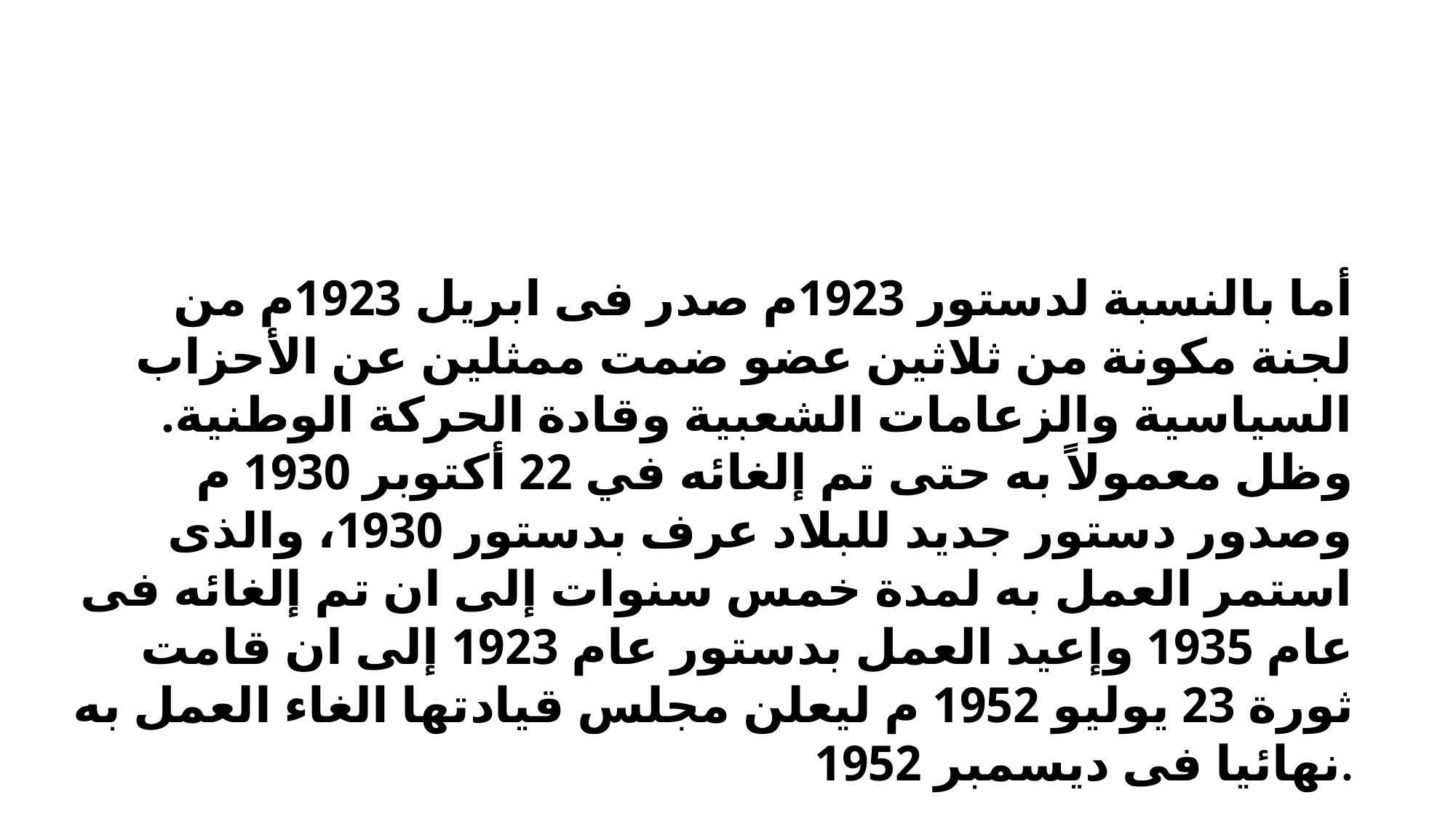

أما بالنسبة لدستور 1923م صدر فى ابريل 1923م من  لجنة مكونة من ثلاثين عضو ضمت ممثلين عن الأحزاب السياسية والزعامات الشعبية وقادة الحركة الوطنية. وظل معمولاً به حتى تم إلغائه في 22 أكتوبر 1930 م وصدور دستور جديد للبلاد عرف بدستور 1930، والذى استمر العمل به لمدة خمس سنوات إلى ان تم إلغائه فى عام 1935 وإعيد العمل بدستور عام 1923 إلى ان قامت ثورة 23 يوليو 1952 م ليعلن مجلس قيادتها الغاء العمل به نهائيا فى ديسمبر 1952.